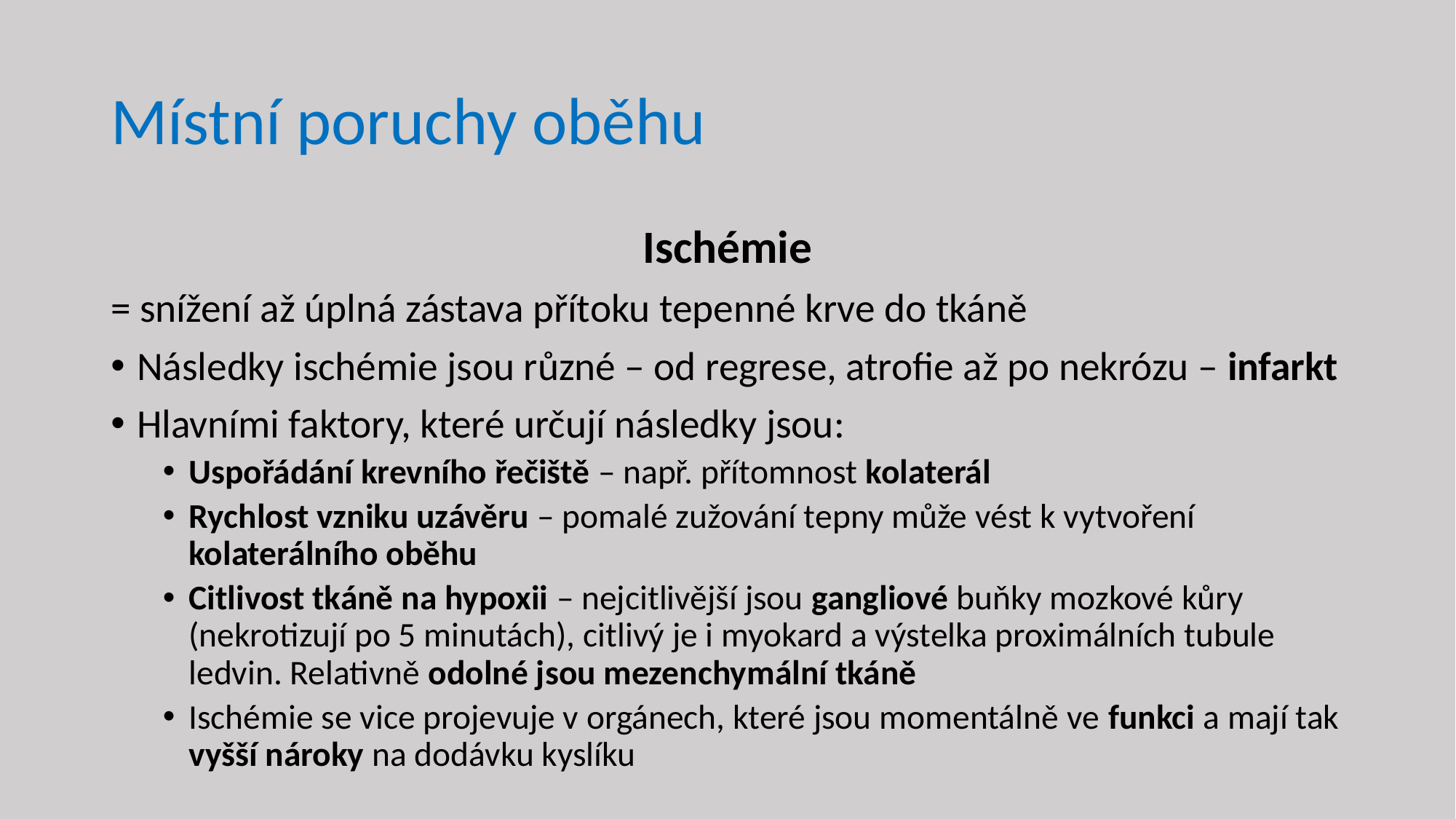

# Místní poruchy oběhu
Ischémie
= snížení až úplná zástava přítoku tepenné krve do tkáně
Následky ischémie jsou různé – od regrese, atrofie až po nekrózu – infarkt
Hlavními faktory, které určují následky jsou:
Uspořádání krevního řečiště – např. přítomnost kolaterál
Rychlost vzniku uzávěru – pomalé zužování tepny může vést k vytvoření kolaterálního oběhu
Citlivost tkáně na hypoxii – nejcitlivější jsou gangliové buňky mozkové kůry (nekrotizují po 5 minutách), citlivý je i myokard a výstelka proximálních tubule ledvin. Relativně odolné jsou mezenchymální tkáně
Ischémie se vice projevuje v orgánech, které jsou momentálně ve funkci a mají tak vyšší nároky na dodávku kyslíku